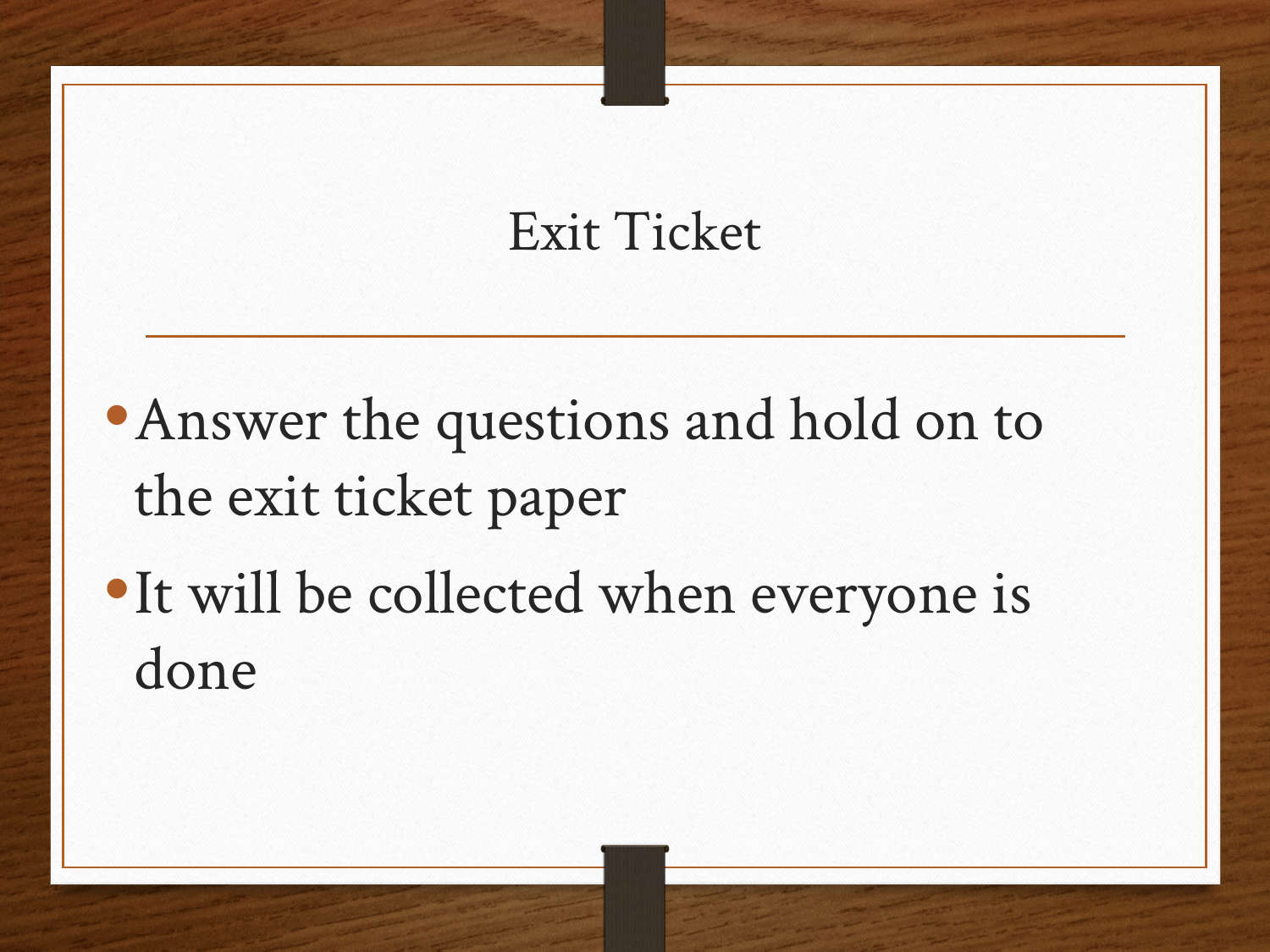

# Exit Ticket
Answer the questions and hold on to the exit ticket paper
It will be collected when everyone is done